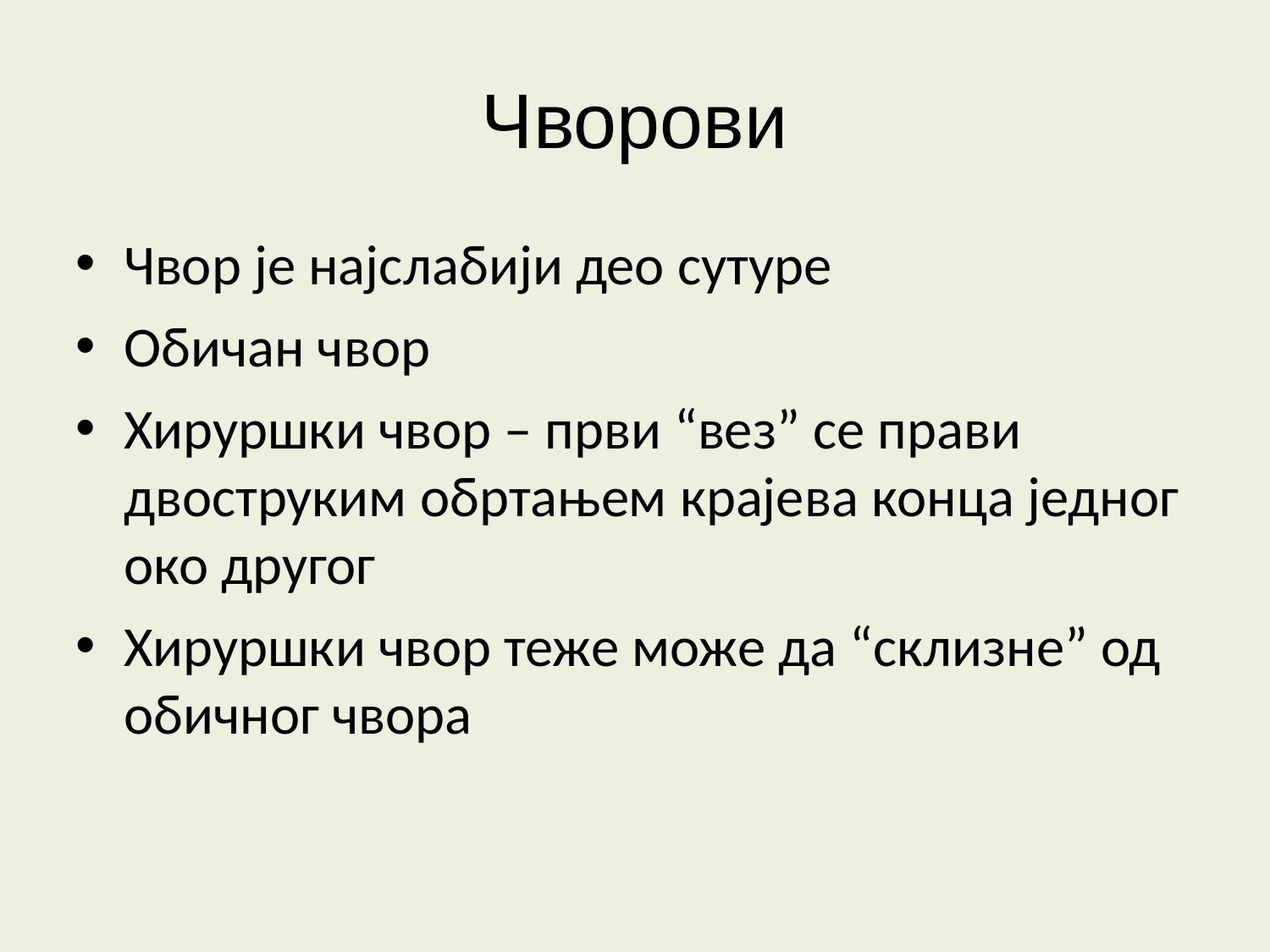

Чворови
Чвор је најслабији део сутуре
Обичан чвор
Хируршки чвор – први “вез” се прави двоструким обртањем крајева конца једног око другог
Хируршки чвор теже може да “склизне” од обичног чвора